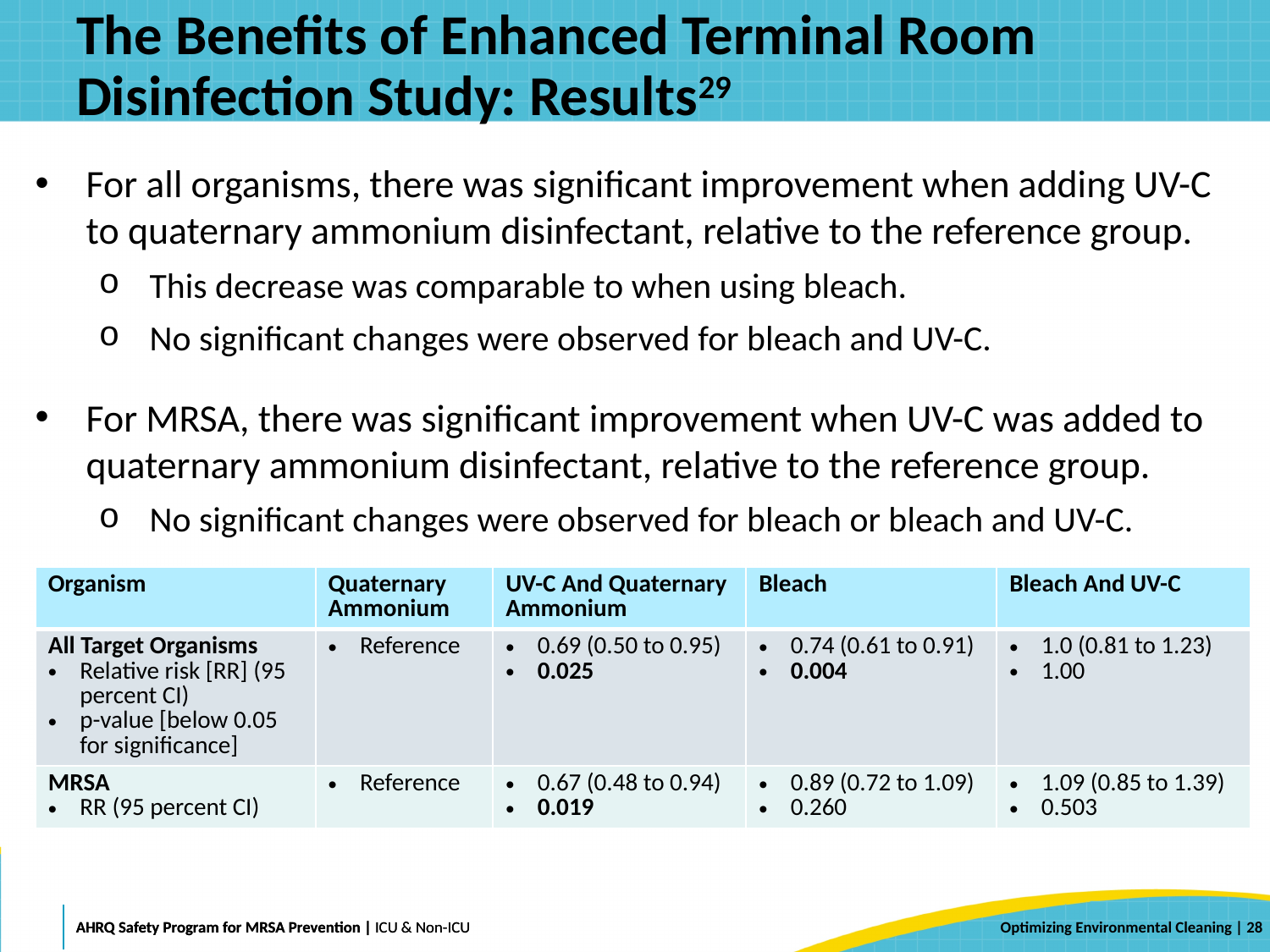

# The Benefits of Enhanced Terminal Room Disinfection Study: Results29
For all organisms, there was significant improvement when adding UV-C to quaternary ammonium disinfectant, relative to the reference group.
This decrease was comparable to when using bleach.
No significant changes were observed for bleach and UV-C.
For MRSA, there was significant improvement when UV-C was added to quaternary ammonium disinfectant, relative to the reference group.
No significant changes were observed for bleach or bleach and UV-C.
| Organism | Quaternary Ammonium | UV-C And Quaternary Ammonium | Bleach | Bleach And UV-C |
| --- | --- | --- | --- | --- |
| All Target Organisms Relative risk [RR] (95 percent CI) p-value [below 0.05 for significance] | Reference | 0.69 (0.50 to 0.95) 0.025 | 0.74 (0.61 to 0.91) 0.004 | 1.0 (0.81 to 1.23) 1.00 |
| MRSA RR (95 percent CI) | Reference | 0.67 (0.48 to 0.94) 0.019 | 0.89 (0.72 to 1.09) 0.260 | 1.09 (0.85 to 1.39) 0.503 |
 | 28